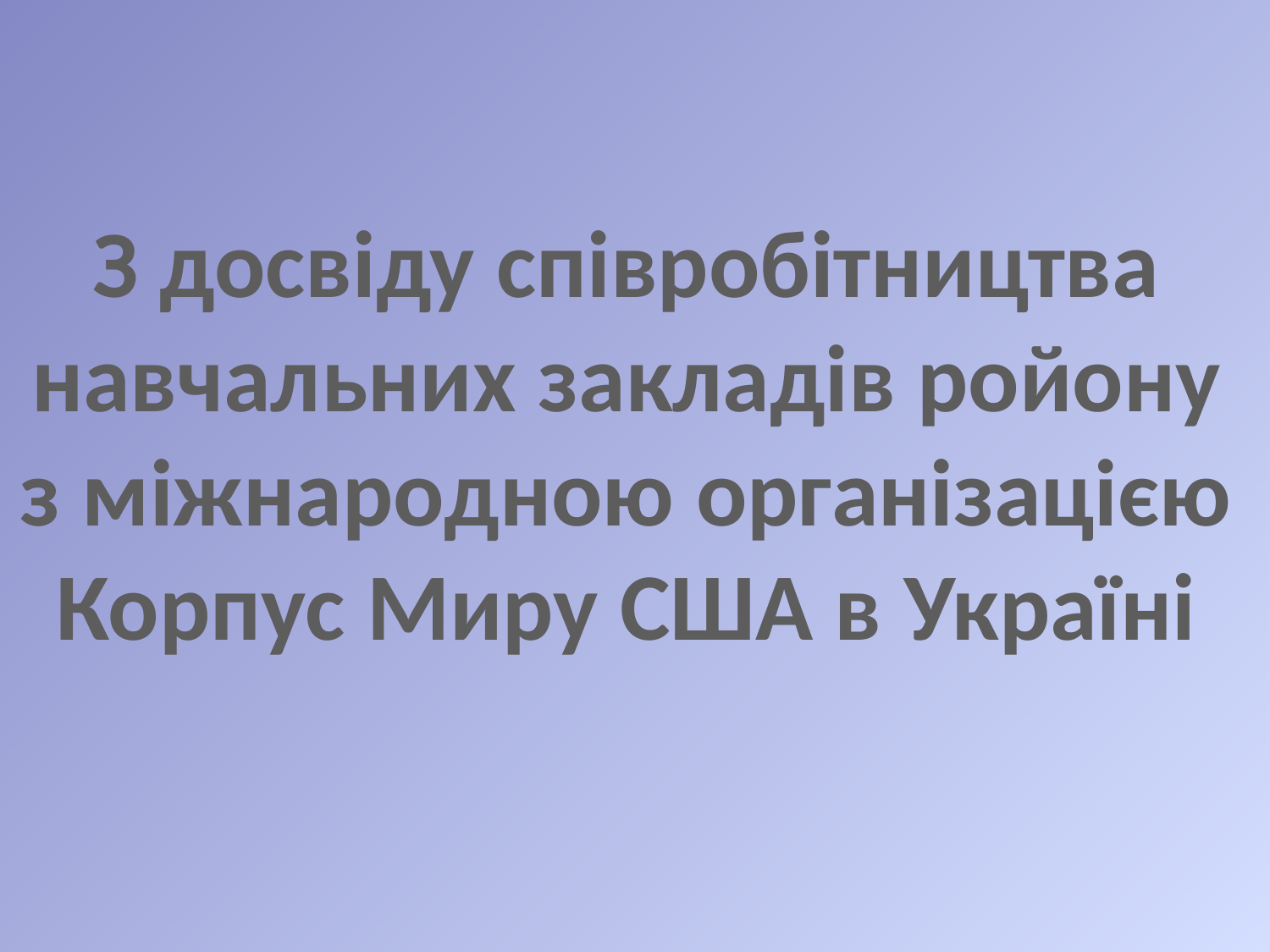

З досвіду співробітництва
навчальних закладів ройону
з міжнародною організацією
Корпус Миру США в Україні